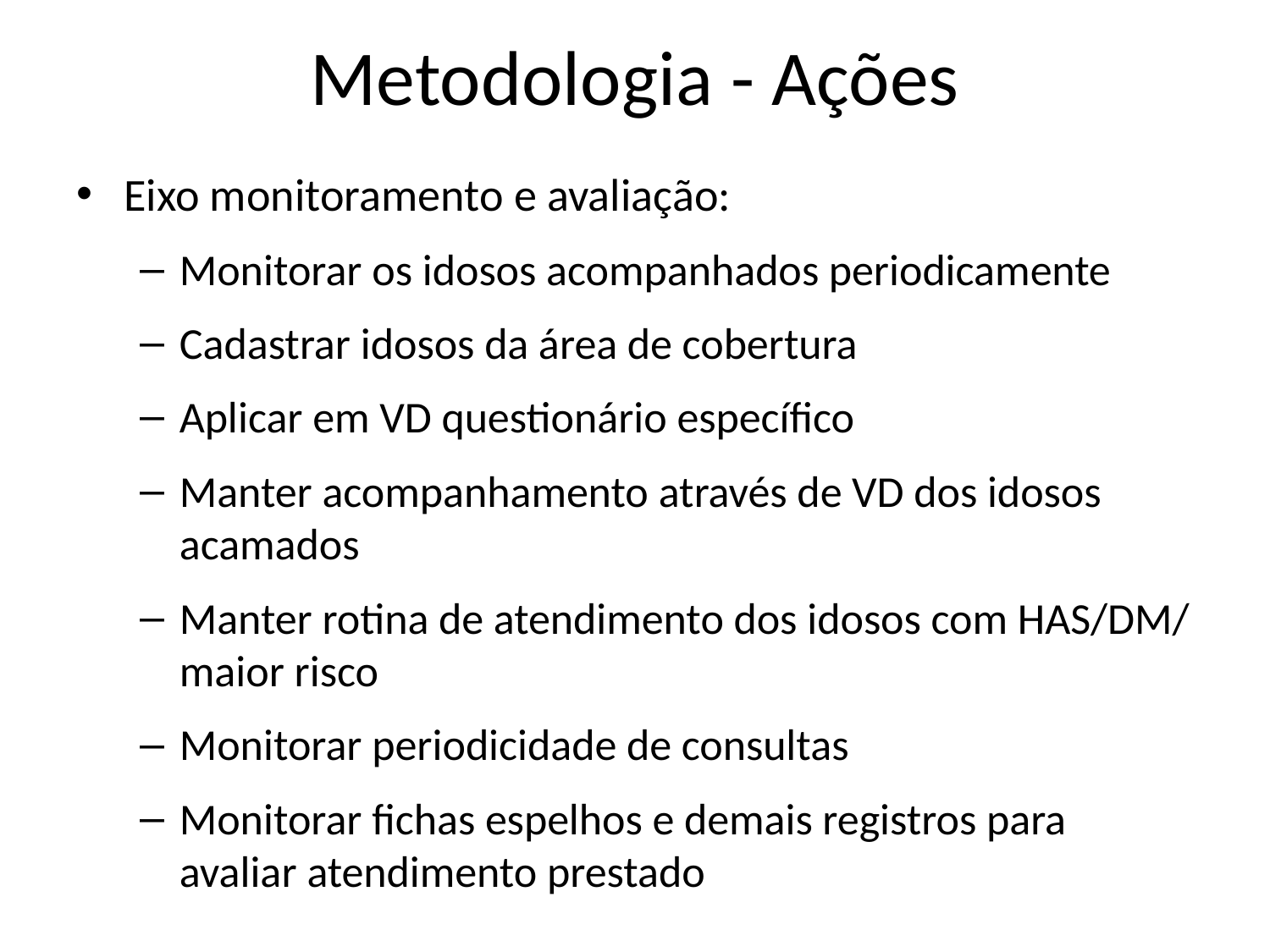

# Metodologia - Ações
Eixo monitoramento e avaliação:
Monitorar os idosos acompanhados periodicamente
Cadastrar idosos da área de cobertura
Aplicar em VD questionário específico
Manter acompanhamento através de VD dos idosos acamados
Manter rotina de atendimento dos idosos com HAS/DM/ maior risco
Monitorar periodicidade de consultas
Monitorar fichas espelhos e demais registros para avaliar atendimento prestado